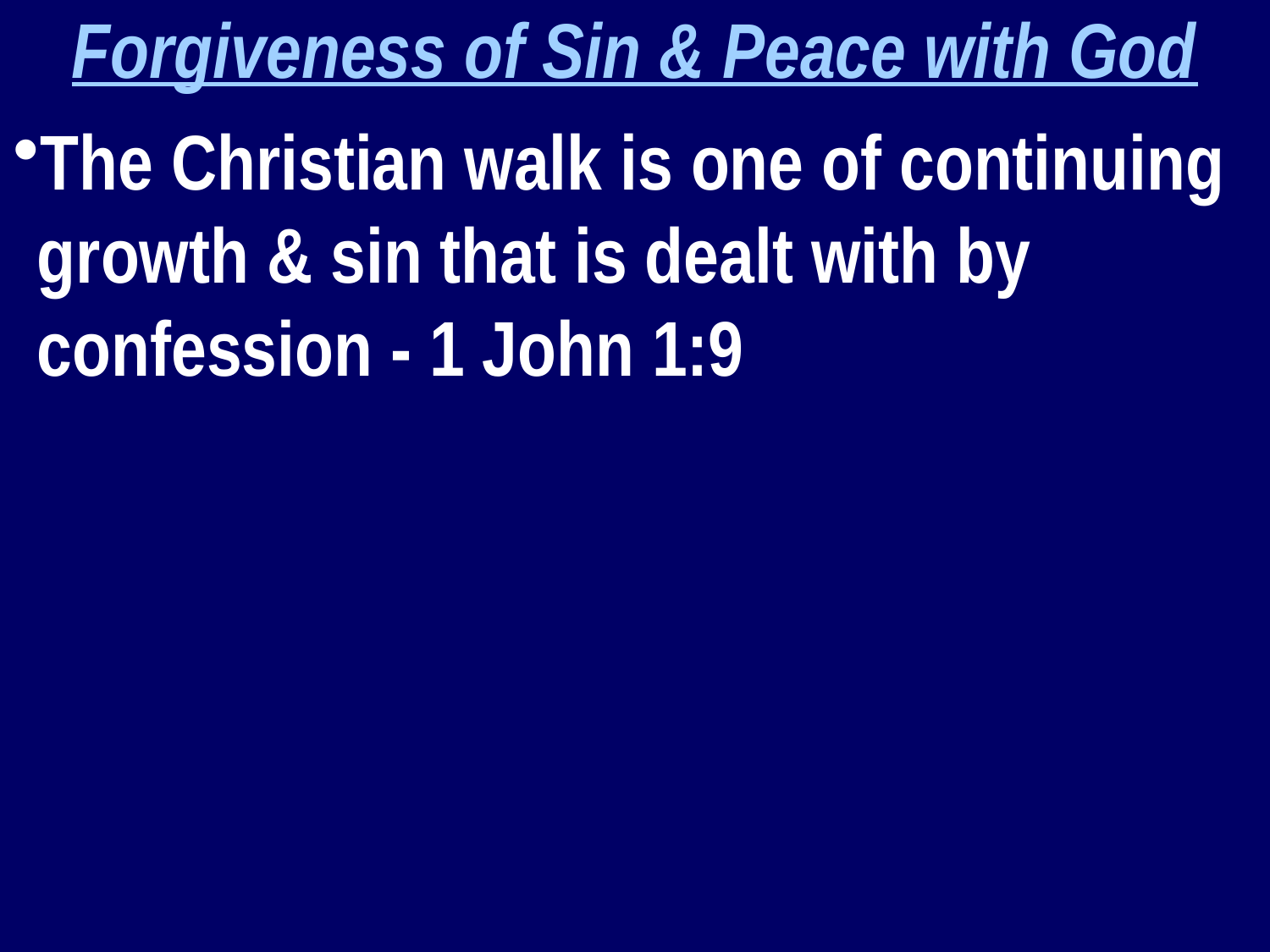

Forgiveness of Sin & Peace with God
The Christian walk is one of continuing growth & sin that is dealt with by confession - 1 John 1:9